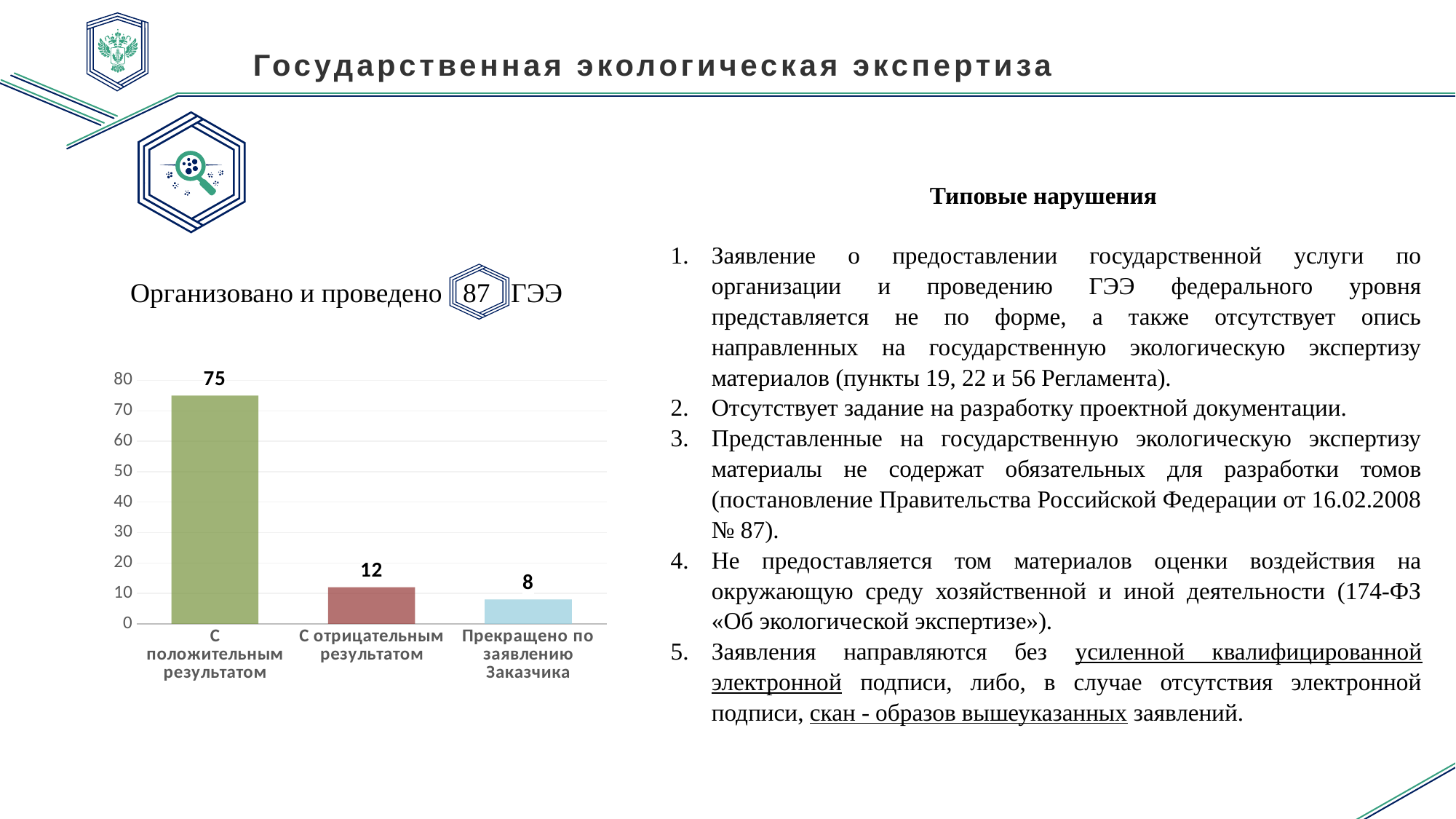

Государственная экологическая экспертиза

Типовые нарушения

Заявление о предоставлении государственной услуги по организации и проведению ГЭЭ федерального уровня представляется не по форме, а также отсутствует опись направленных на государственную экологическую экспертизу материалов (пункты 19, 22 и 56 Регламента).
Отсутствует задание на разработку проектной документации.
Представленные на государственную экологическую экспертизу материалы не содержат обязательных для разработки томов (постановление Правительства Российской Федерации от 16.02.2008 № 87).
Не предоставляется том материалов оценки воздействия на окружающую среду хозяйственной и иной деятельности (174-ФЗ «Об экологической экспертизе»).
Заявления направляются без усиленной квалифицированной электронной подписи, либо, в случае отсутствия электронной подписи, скан - образов вышеуказанных заявлений.

Организовано и проведено   87   ГЭЭ

### Chart

| Category | Внеплановые проверки |
|---|---|
| С положительным результатом | 75.0 |
| С отрицательным результатом | 12.0 |
| Прекращено по заявлению Заказчика | 8.0 |